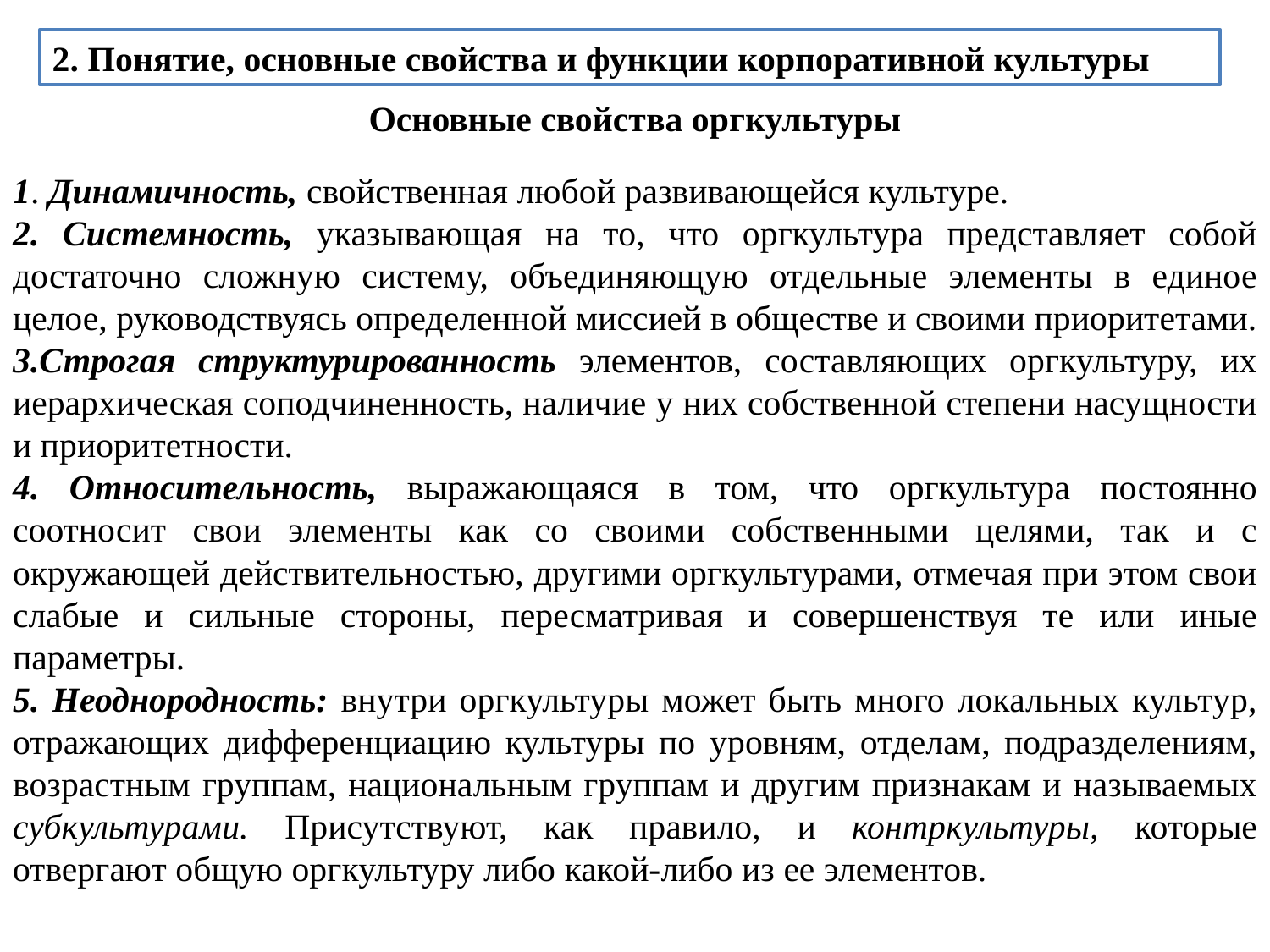

2. Понятие, основные свойства и функции корпоративной культуры
Основные свойства оргкультуры
1. Динамичность, свойственная любой развивающейся культуре.
2. Системность, указывающая на то, что оргкультура представляет собой достаточно сложную систему, объединяющую отдельные элементы в единое целое, руководствуясь определенной миссией в обществе и своими приоритетами.
3.Строгая структурированность элементов, составляющих оргкультуру, их иерархическая соподчиненность, наличие у них собственной степени насущности и приоритетности.
4. Относительность, выражающаяся в том, что оргкультура постоянно соотносит свои элементы как со своими собственными целями, так и с окружающей действительностью, другими оргкультурами, отмечая при этом свои слабые и сильные стороны, пересматривая и совершенствуя те или иные параметры.
5. Неоднородность: внутри оргкультуры может быть много локальных культур, отражающих дифференциацию культуры по уровням, отделам, подразделениям, возрастным группам, национальным группам и другим признакам и называемых субкультурами. Присутствуют, как правило, и контркультуры, которые отвергают общую оргкультуру либо какой-либо из ее элементов.